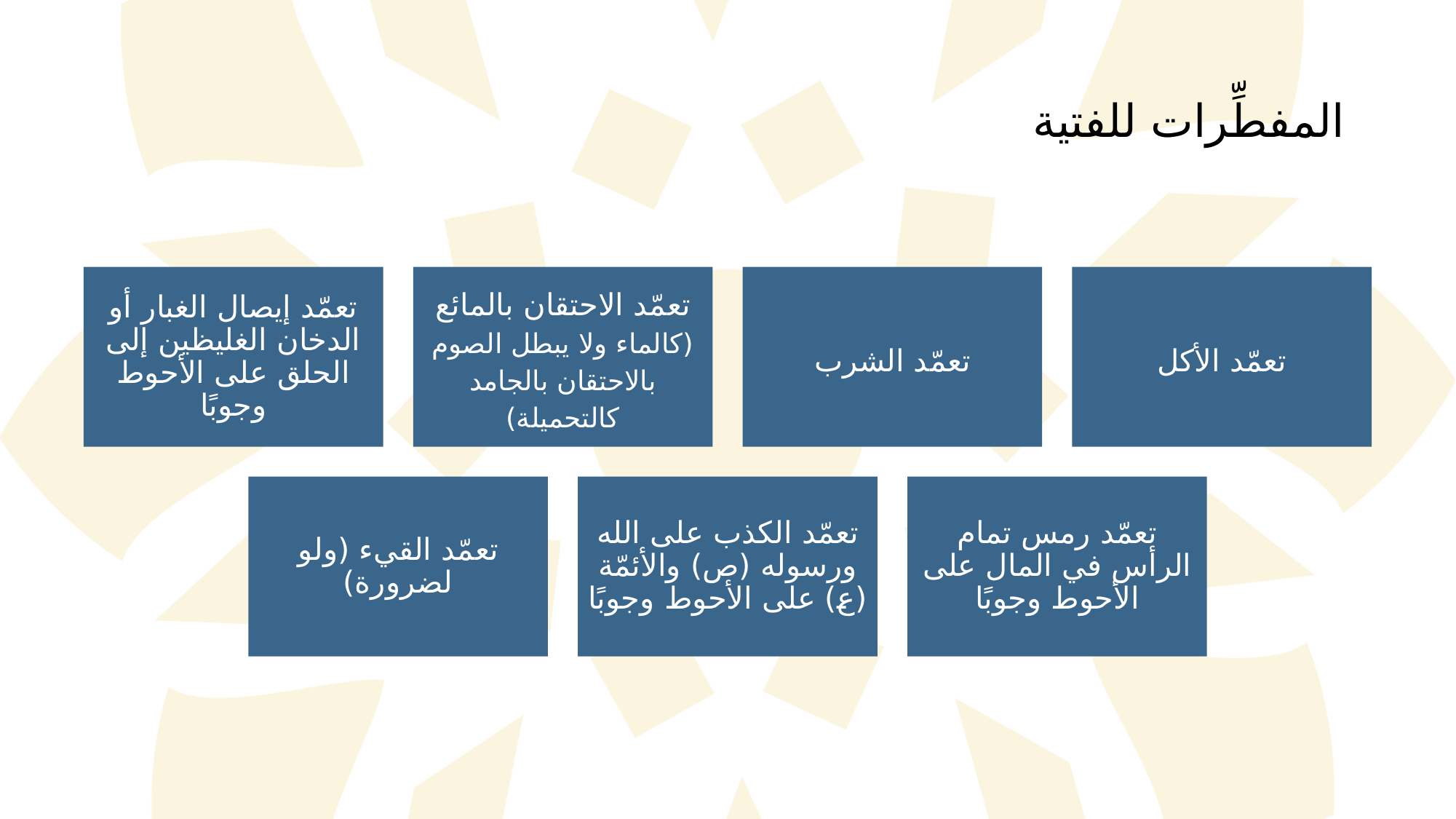

# المفطِّرات للفتية
تعمّد الأكل
تعمّد الشرب
تعمّد الاحتقان بالمائع (كالماء ولا يبطل الصوم بالاحتقان بالجامد كالتحميلة)
تعمّد إيصال الغبار أو الدخان الغليظين إلى الحلق على الأحوط وجوبًا
تعمّد رمس تمام الرأس في المال على الأحوط وجوبًا
تعمّد الكذب على الله ورسوله (ص) والأئمّة (ع) على الأحوط وجوبًا
تعمّد القيء (ولو لضرورة)